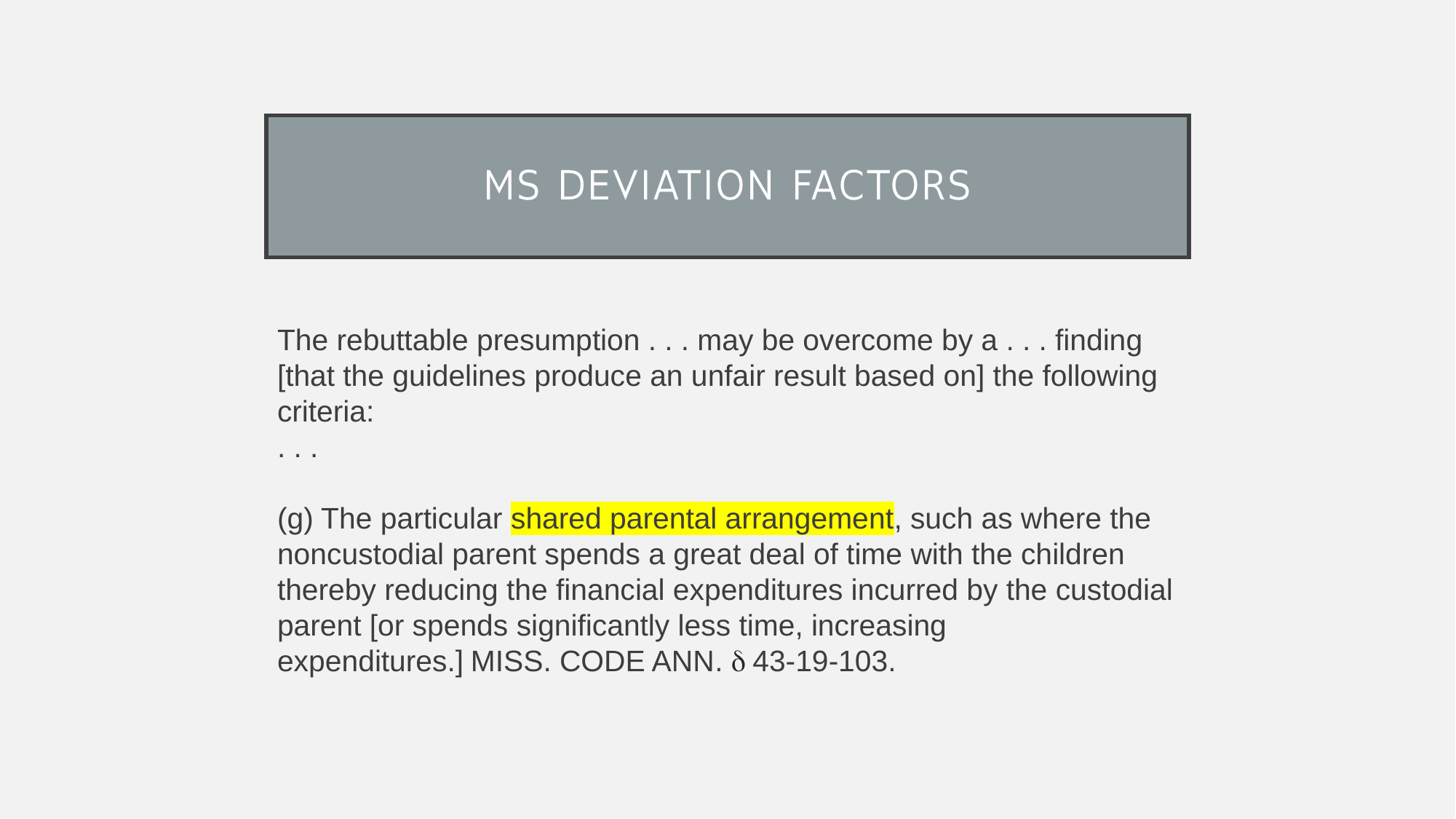

# Ms Deviation factors
The rebuttable presumption . . . may be overcome by a . . . finding [that the guidelines produce an unfair result based on] the following criteria:
. . .

(g) The particular shared parental arrangement, such as where the noncustodial parent spends a great deal of time with the children thereby reducing the financial expenditures incurred by the custodial parent [or spends significantly less time, increasing expenditures.] Miss. Code Ann. δ 43-19-103.